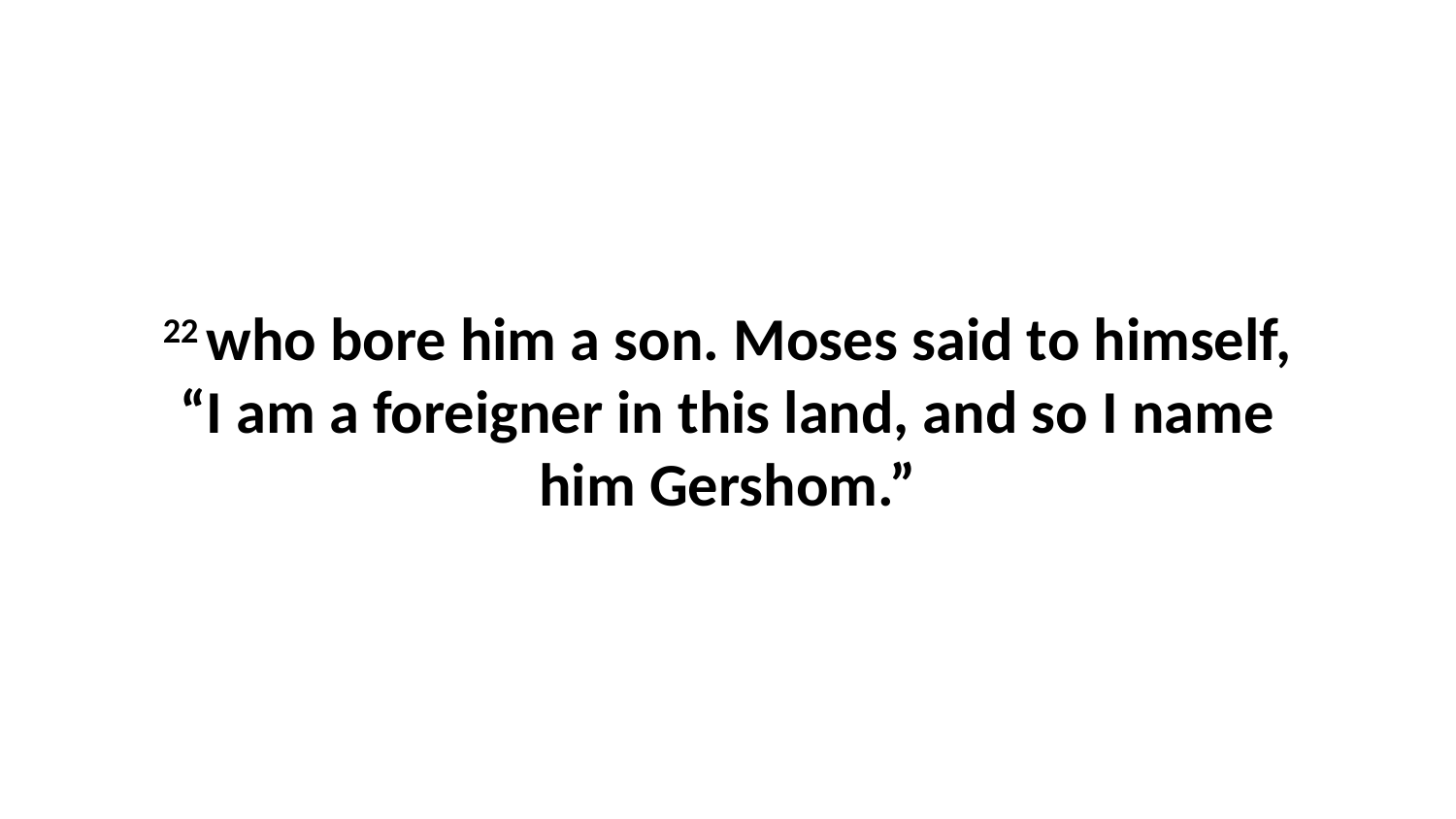

22 who bore him a son. Moses said to himself, “I am a foreigner in this land, and so I name him Gershom.”